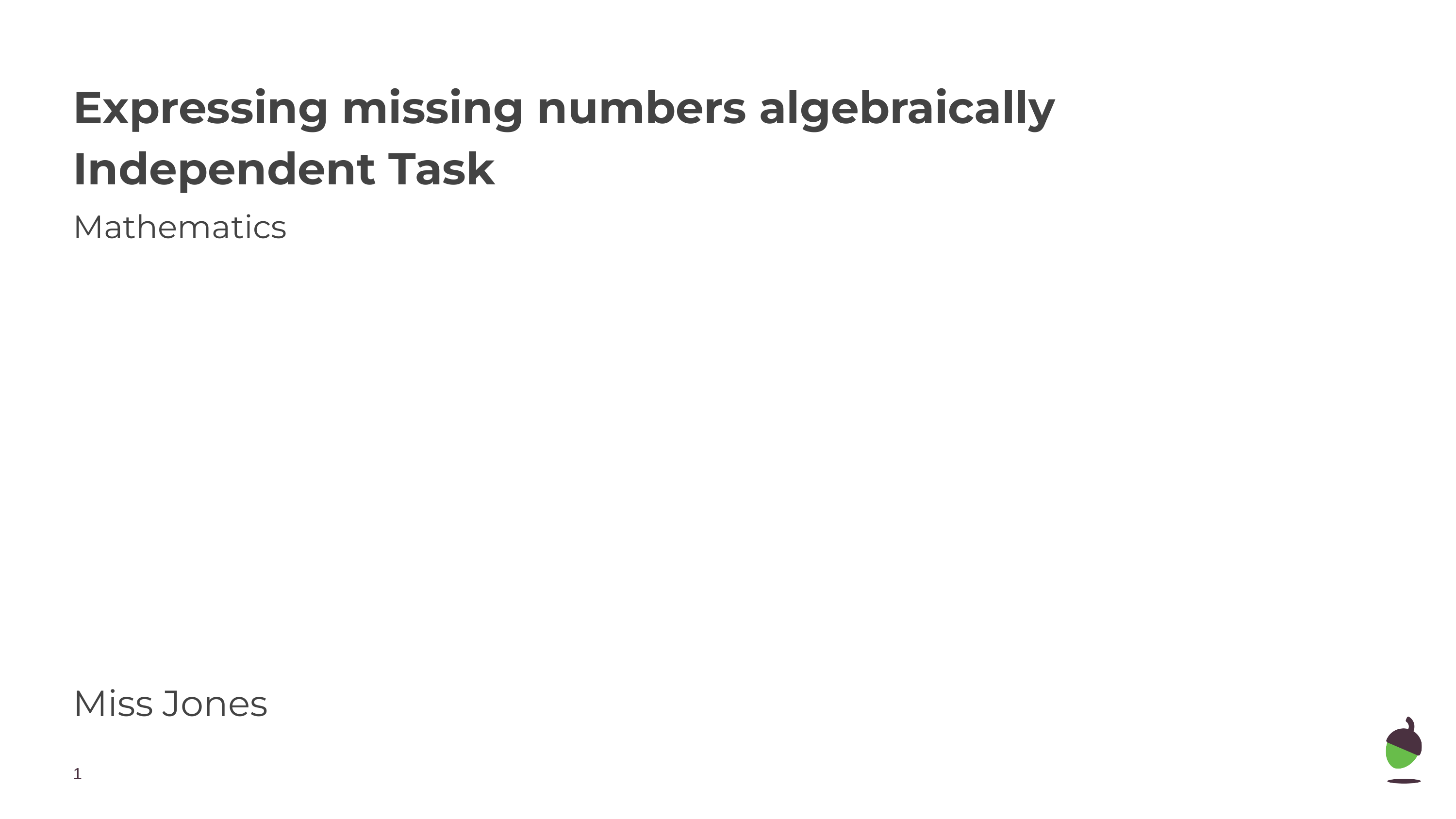

# Expressing missing numbers algebraically
Independent Task
Mathematics
Miss Jones

1